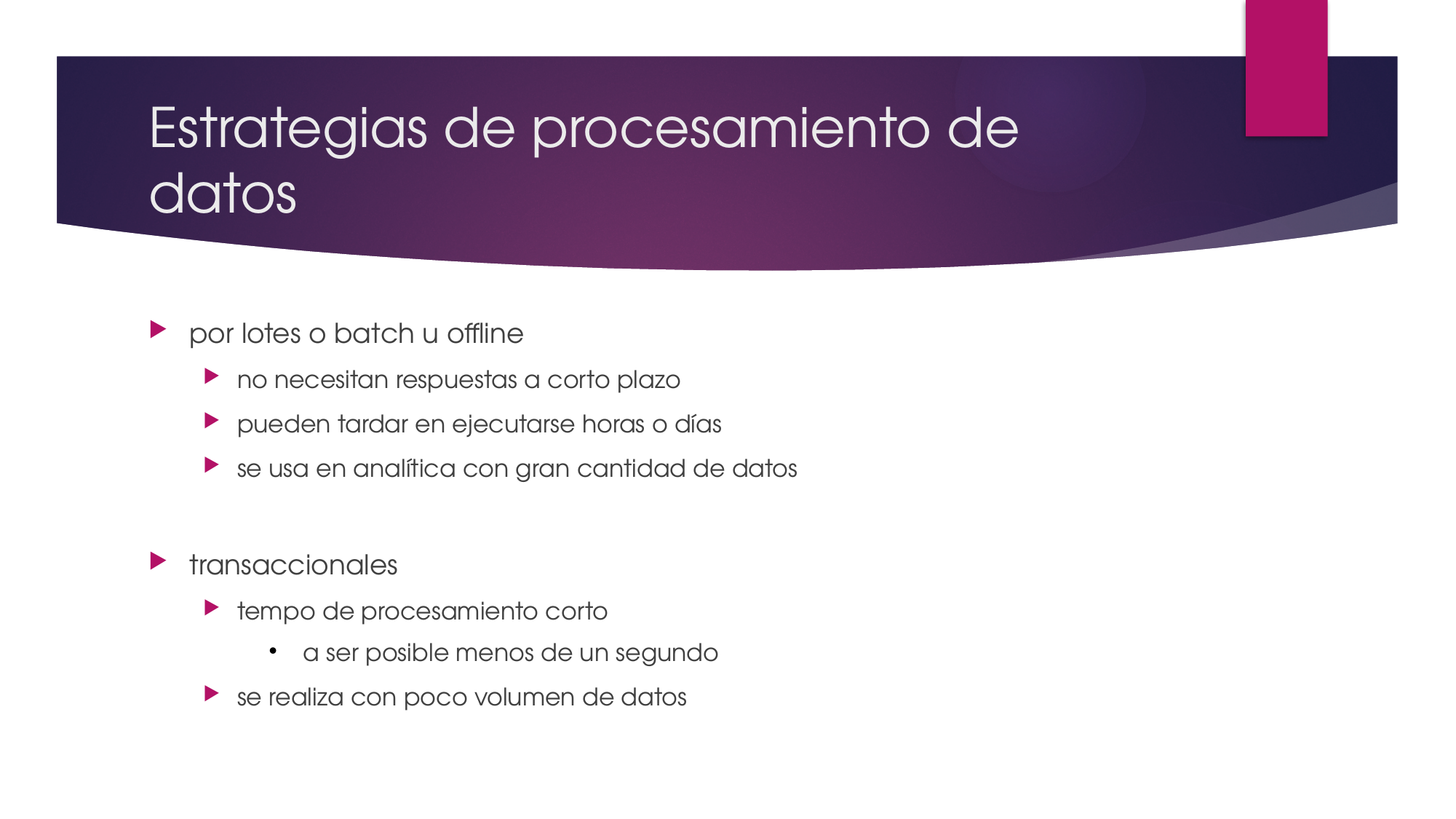

# Estrategias de procesamiento de datos
por lotes o batch u offline
no necesitan respuestas a corto plazo
pueden tardar en ejecutarse horas o días
se usa en analítica con gran cantidad de datos

transaccionales
tempo de procesamiento corto
a ser posible menos de un segundo
se realiza con poco volumen de datos